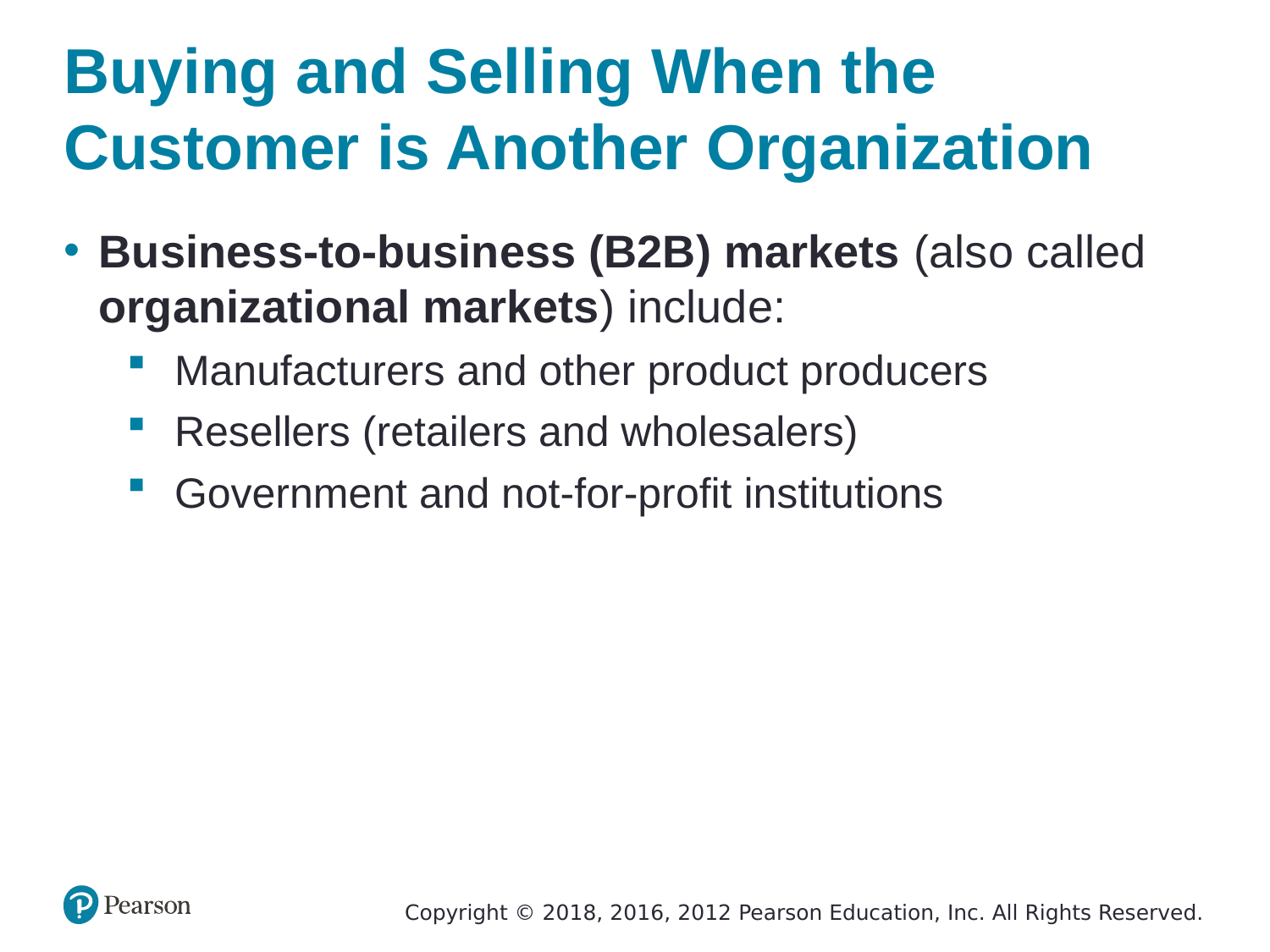

# Buying and Selling When the Customer is Another Organization
Business-to-business (B2B) markets (also called organizational markets) include:
Manufacturers and other product producers
Resellers (retailers and wholesalers)
Government and not-for-profit institutions